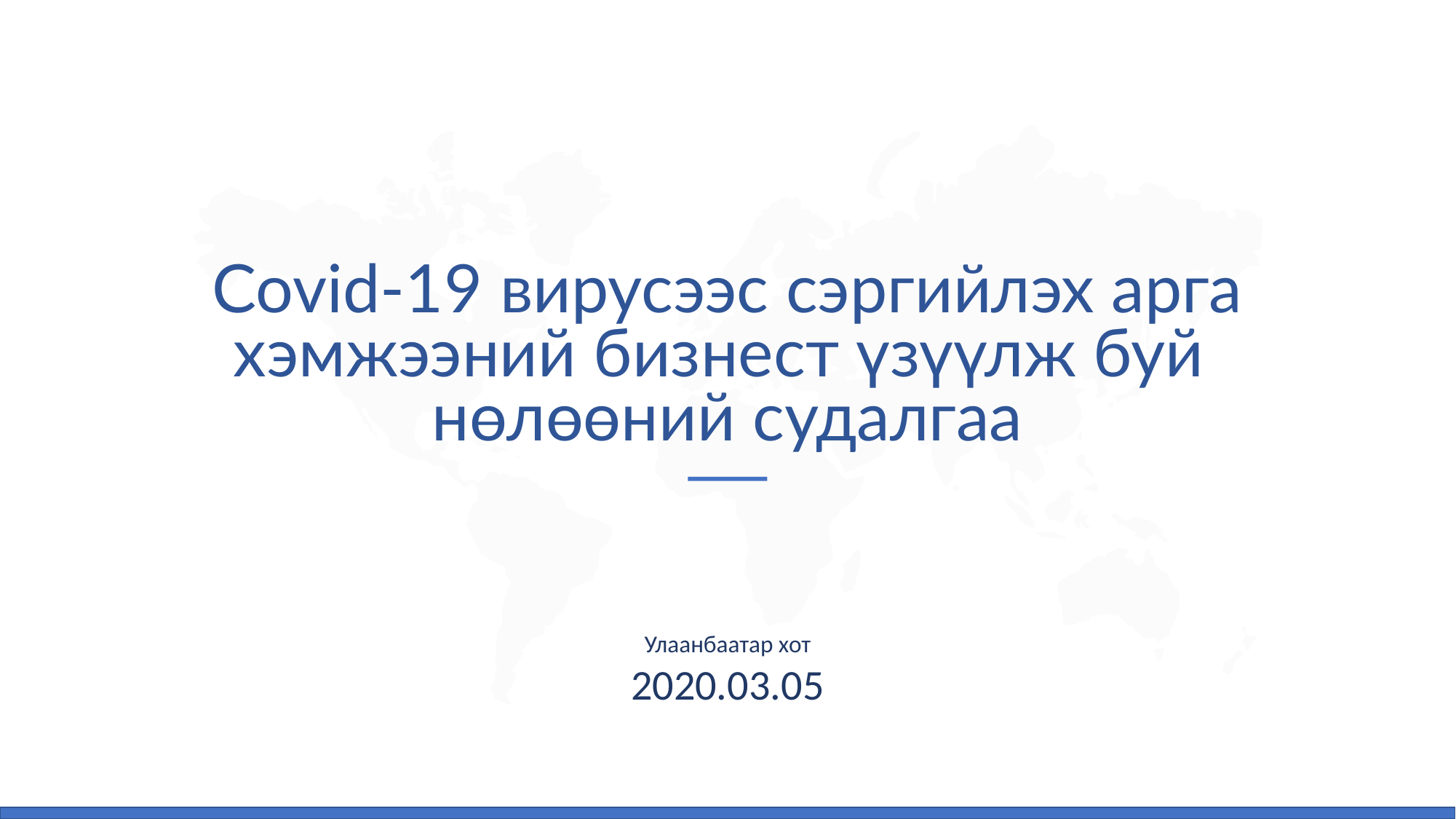

Covid-19 вирусээс сэргийлэх арга хэмжээний бизнест үзүүлж буй
нөлөөний судалгаа

Улаанбаатар хот
2020.03.05